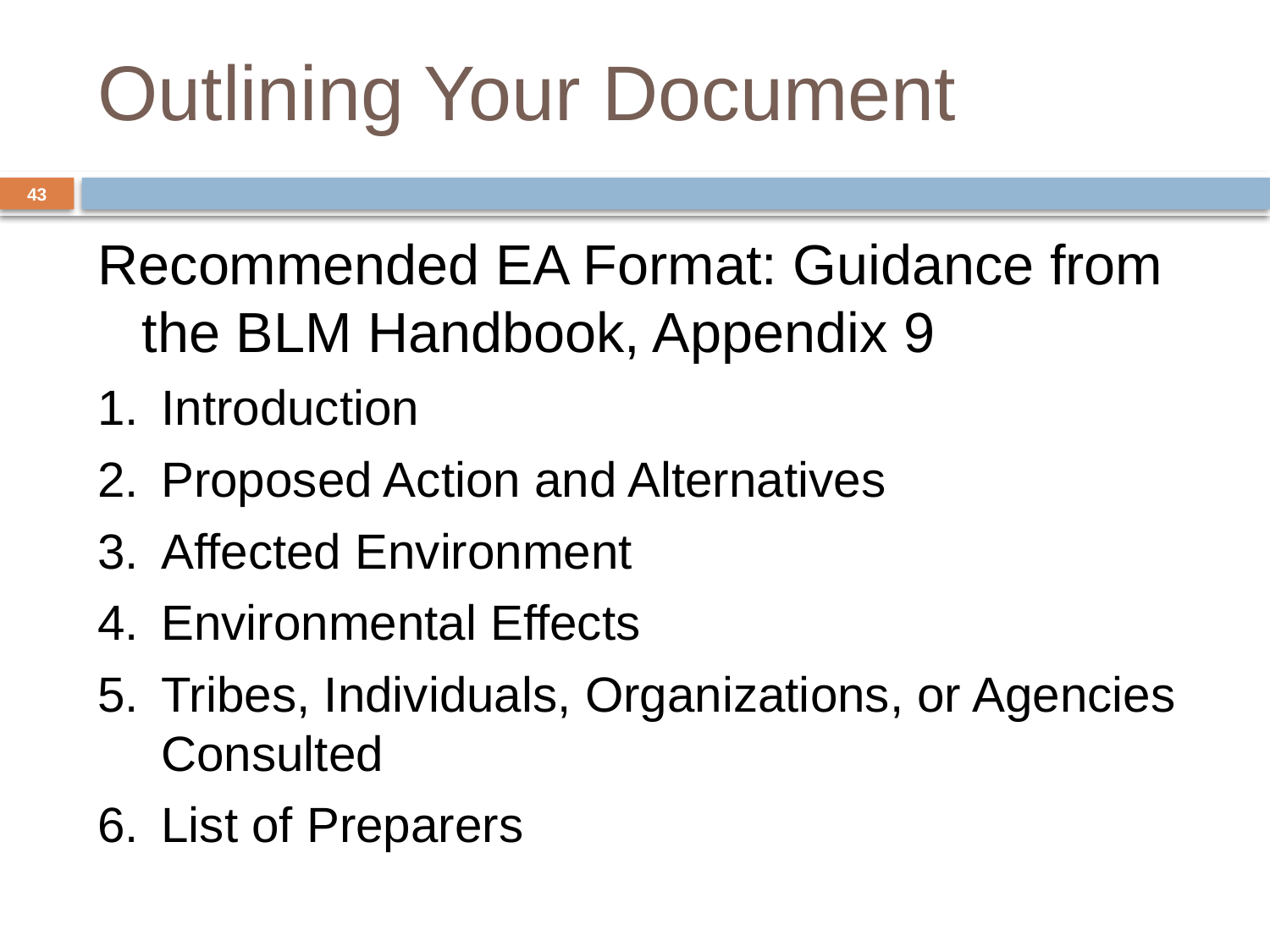

# Outlining Your Document
43
Recommended EA Format: Guidance from the BLM Handbook, Appendix 9
1.	Introduction
2.	Proposed Action and Alternatives
3.	Affected Environment
4.	Environmental Effects
5.	Tribes, Individuals, Organizations, or Agencies Consulted
6.	List of Preparers